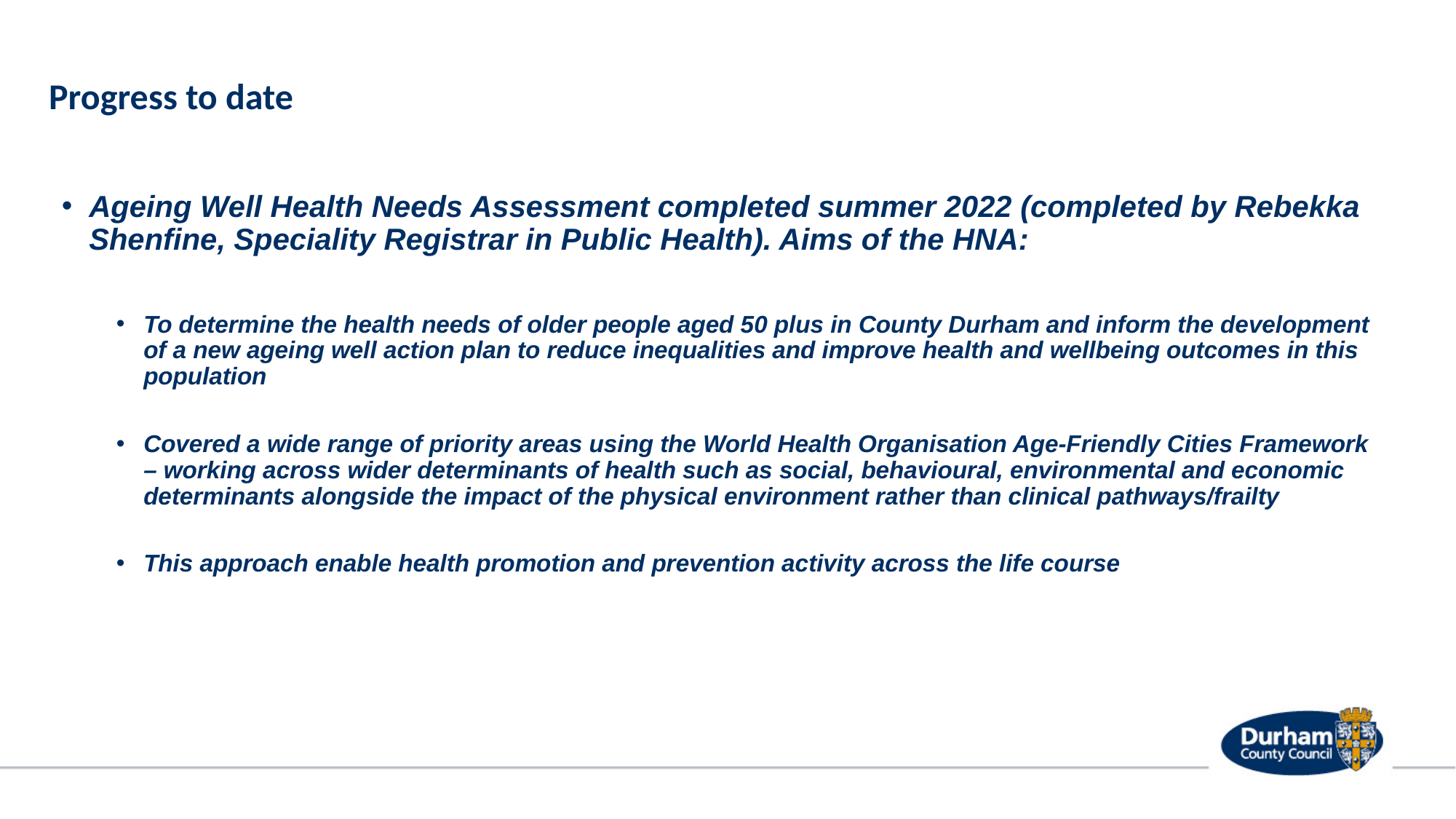

#
Progress to date

Ageing Well Health Needs Assessment completed summer 2022 (completed by Rebekka Shenfine, Speciality Registrar in Public Health). Aims of the HNA:

To determine the health needs of older people aged 50 plus in County Durham and inform the development of a new ageing well action plan to reduce inequalities and improve health and wellbeing outcomes in this population

Covered a wide range of priority areas using the World Health Organisation Age-Friendly Cities Framework – working across wider determinants of health such as social, behavioural, environmental and economic determinants alongside the impact of the physical environment rather than clinical pathways/frailty

This approach enable health promotion and prevention activity across the life course